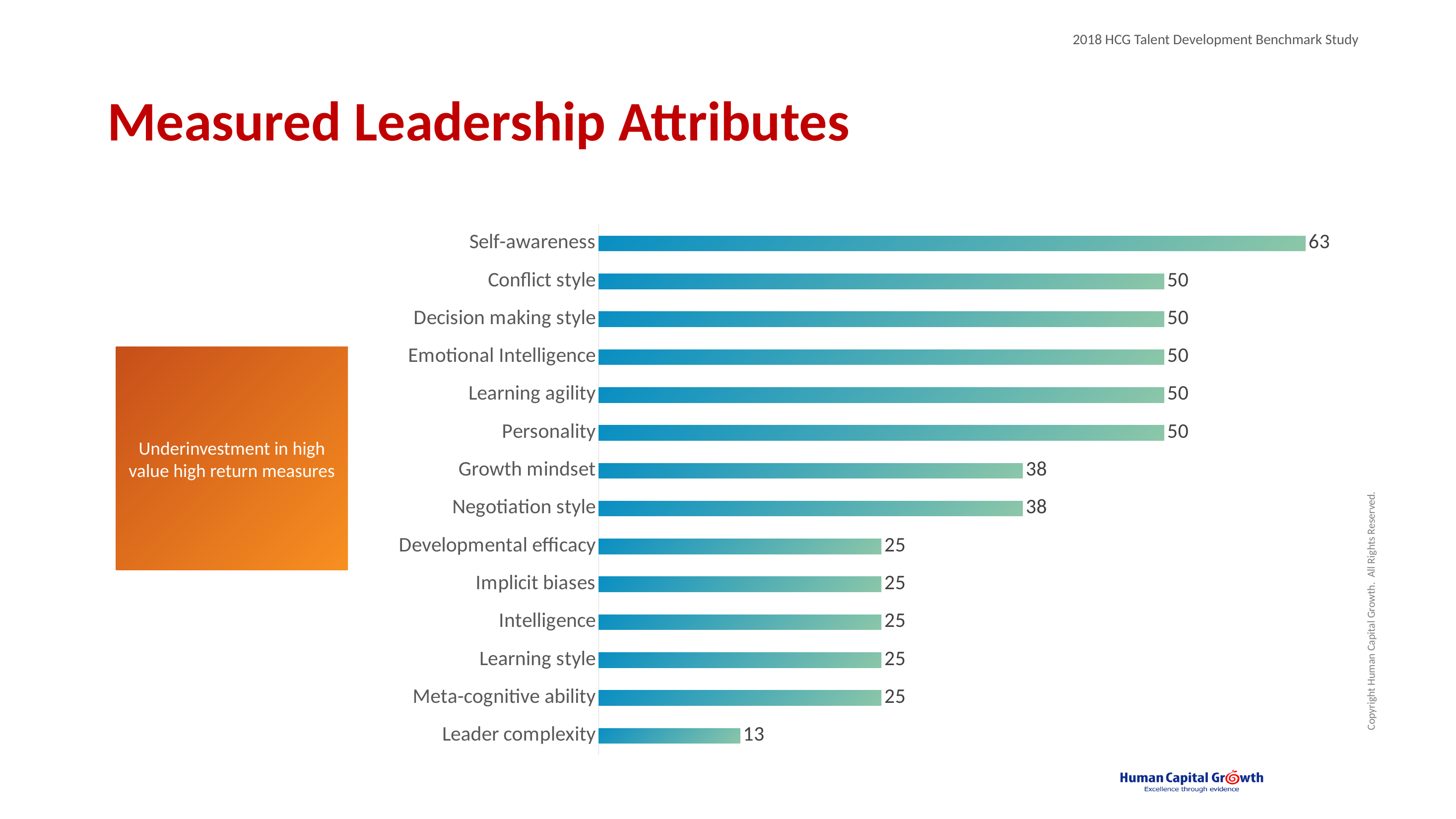

# Measured Leadership Attributes

### Chart

| Category |  |
|---|---|
| Self-awareness | 62.5 |
| Conflict style | 50.0 |
| Decision making style | 50.0 |
| Emotional Intelligence | 50.0 |
| Learning agility | 50.0 |
| Personality | 50.0 |
| Growth mindset | 37.5 |
| Negotiation style | 37.5 |
| Developmental efficacy | 25.0 |
| Implicit biases | 25.0 |
| Intelligence | 25.0 |
| Learning style | 25.0 |
| Meta-cognitive ability | 25.0 |
| Leader complexity | 12.5 |
Underinvestment in high value high return measures